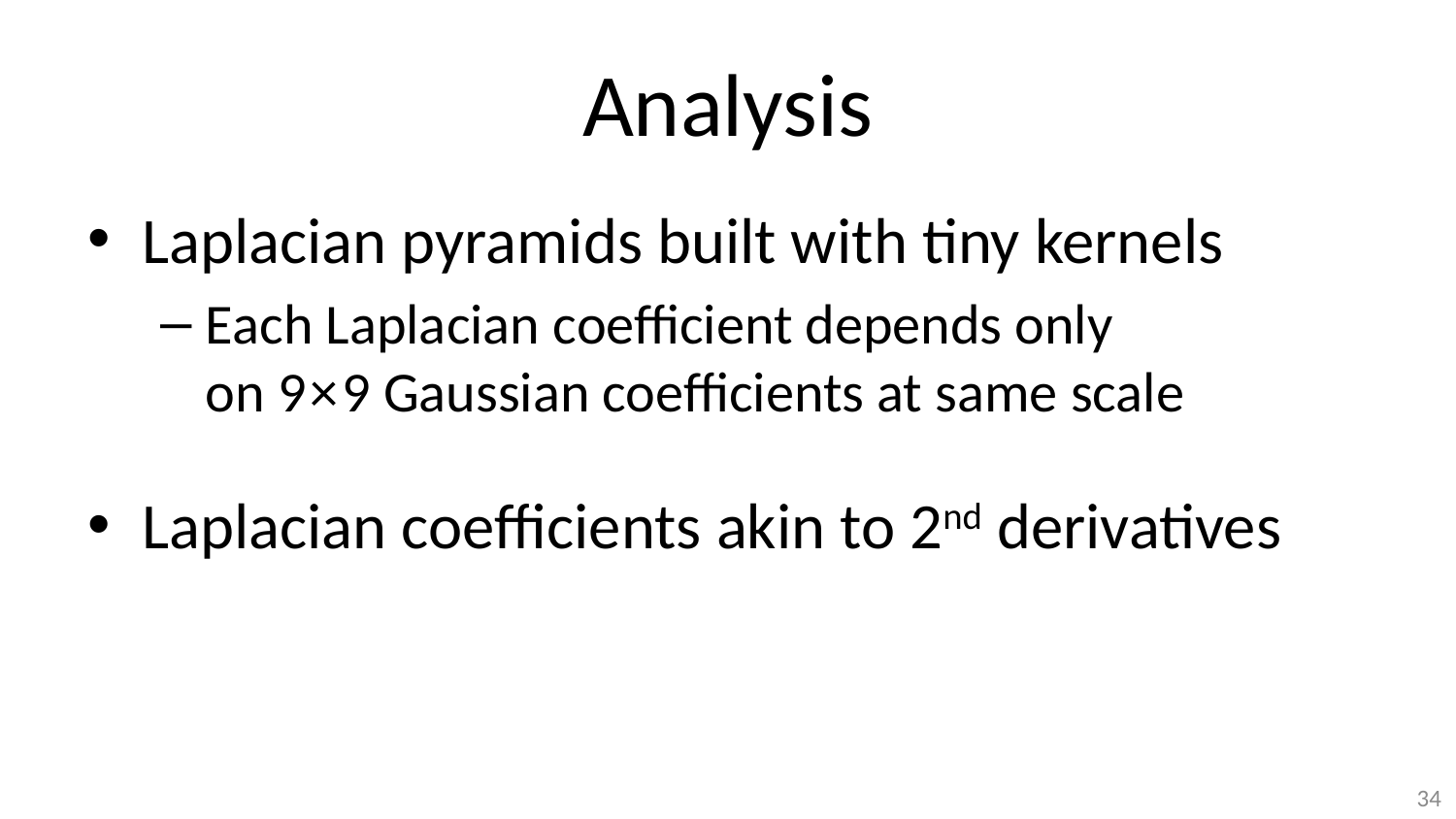

# Analysis
Laplacian pyramids built with tiny kernels
Each Laplacian coefficient depends only
on 9 × 9 Gaussian coefficients at same scale

Laplacian coefficients akin to 2nd derivatives
34